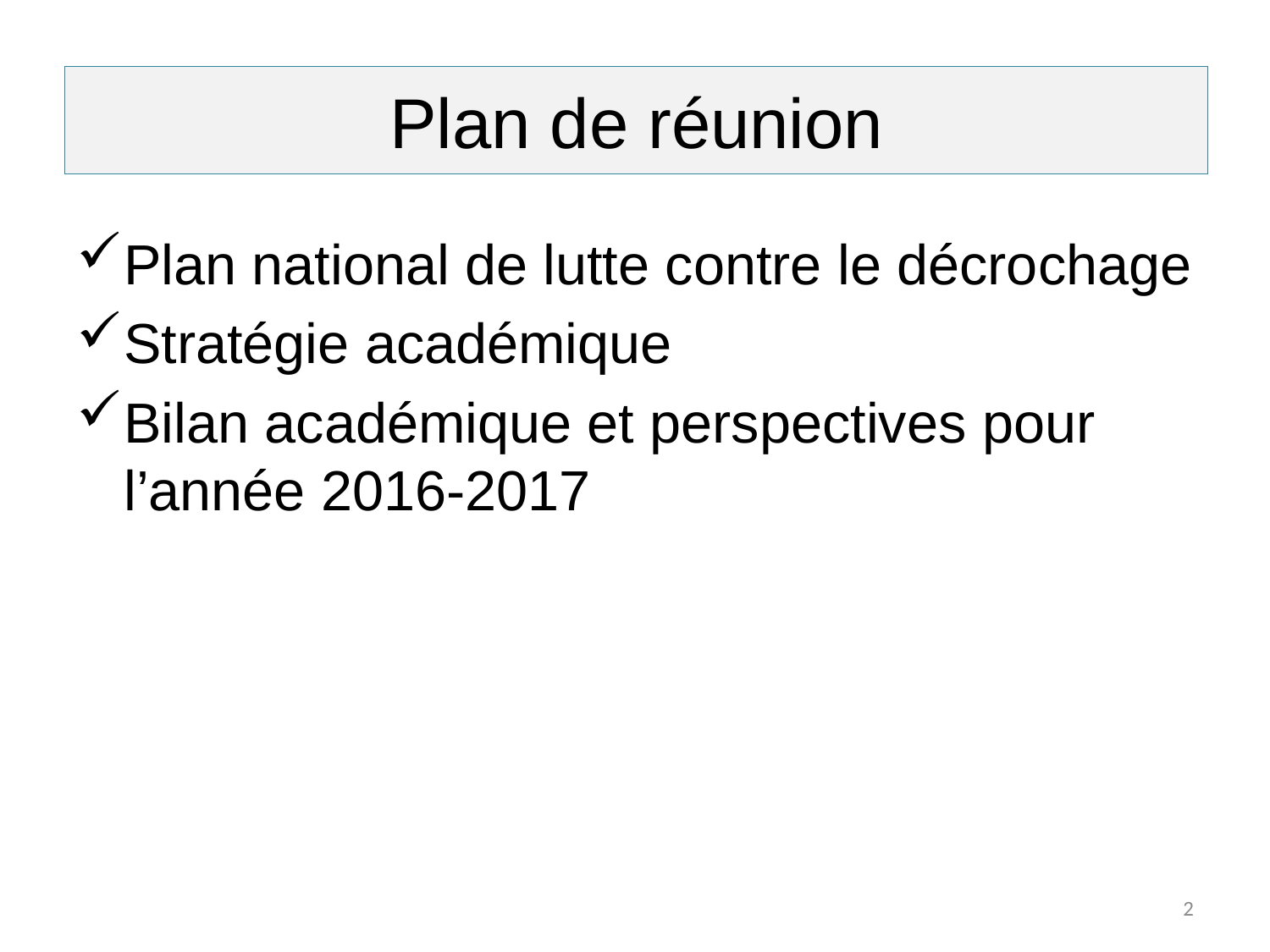

# Plan de réunion
Plan national de lutte contre le décrochage
Stratégie académique
Bilan académique et perspectives pour l’année 2016-2017

2